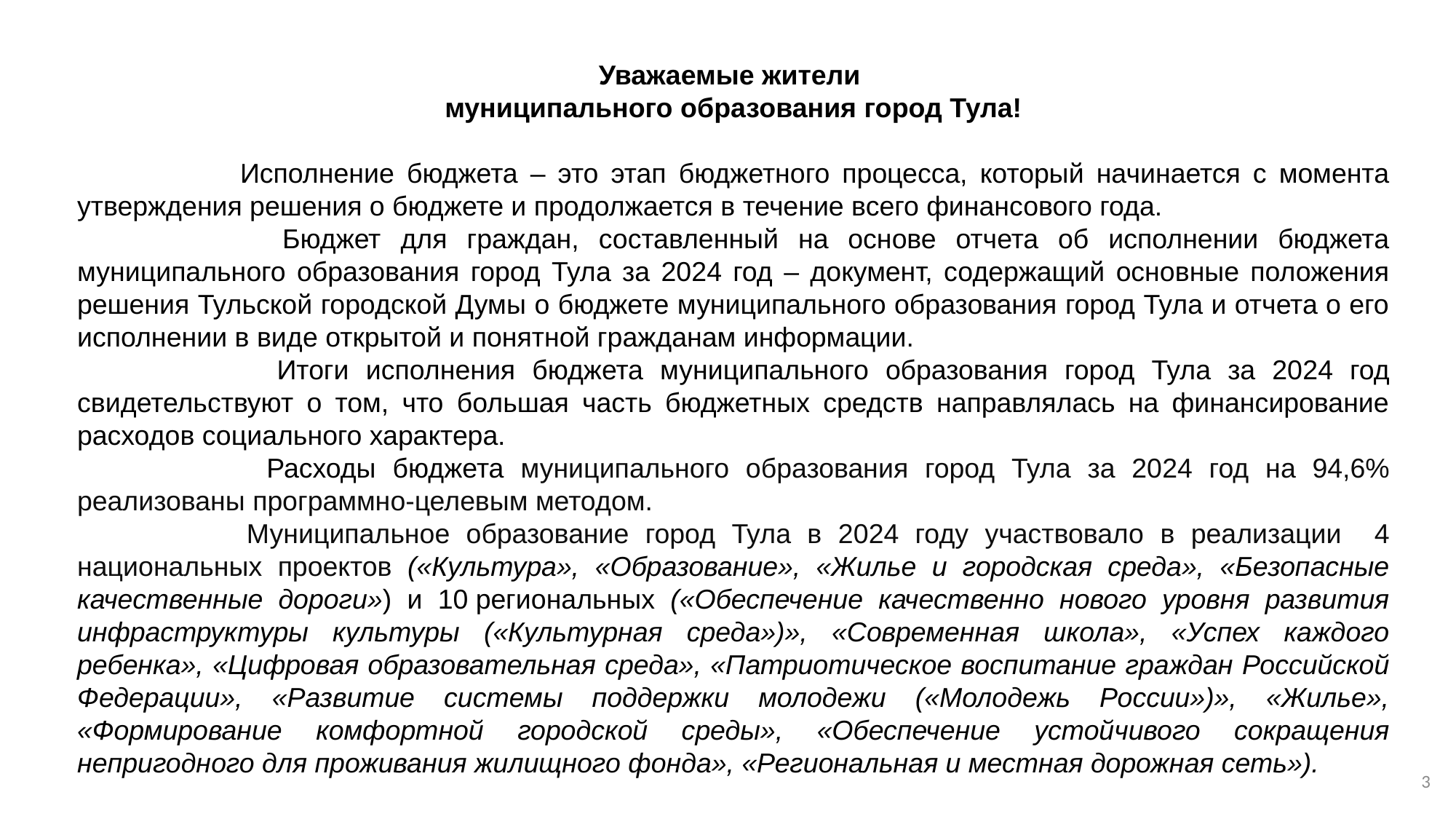

Уважаемые жители
муниципального образования город Тула!

           	Исполнение бюджета – это этап бюджетного процесса, который начинается с момента утверждения решения о бюджете и продолжается в течение всего финансового года.
        	Бюджет для граждан, составленный на основе отчета об исполнении бюджета муниципального образования город Тула за 2024 год – документ, содержащий основные положения решения Тульской городской Думы о бюджете муниципального образования город Тула и отчета о его исполнении в виде открытой и понятной гражданам информации.
        	 Итоги исполнения бюджета муниципального образования город Тула за 2024 год свидетельствуют о том, что большая часть бюджетных средств направлялась на финансирование расходов социального характера.
       	 Расходы бюджета муниципального образования город Тула за 2024 год на 94,6% реализованы программно-целевым методом.
     	 Муниципальное образование город Тула в 2024 году участвовало в реализации  4 национальных проектов («Культура», «Образование», «Жилье и городская среда», «Безопасные качественные дороги») и 10 региональных («Обеспечение качественно нового уровня развития инфраструктуры культуры («Культурная среда»)», «Современная школа», «Успех каждого ребенка», «Цифровая образовательная среда», «Патриотическое воспитание граждан Российской Федерации», «Развитие системы поддержки молодежи («Молодежь России»)», «Жилье», «Формирование комфортной городской среды», «Обеспечение устойчивого сокращения непригодного для проживания жилищного фонда», «Региональная и местная дорожная сеть»).
3